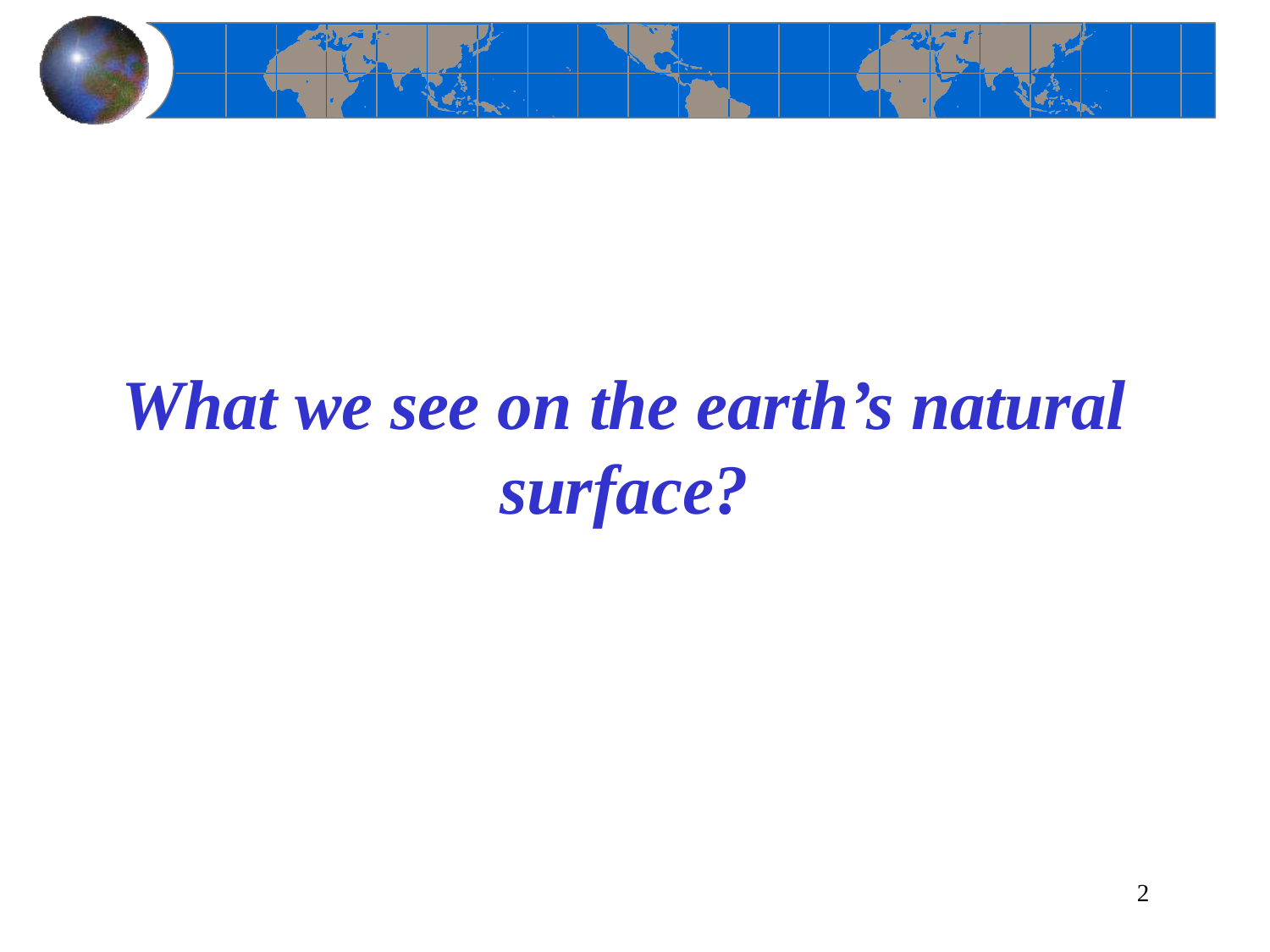

What we see on the earth’s natural
surface?
2